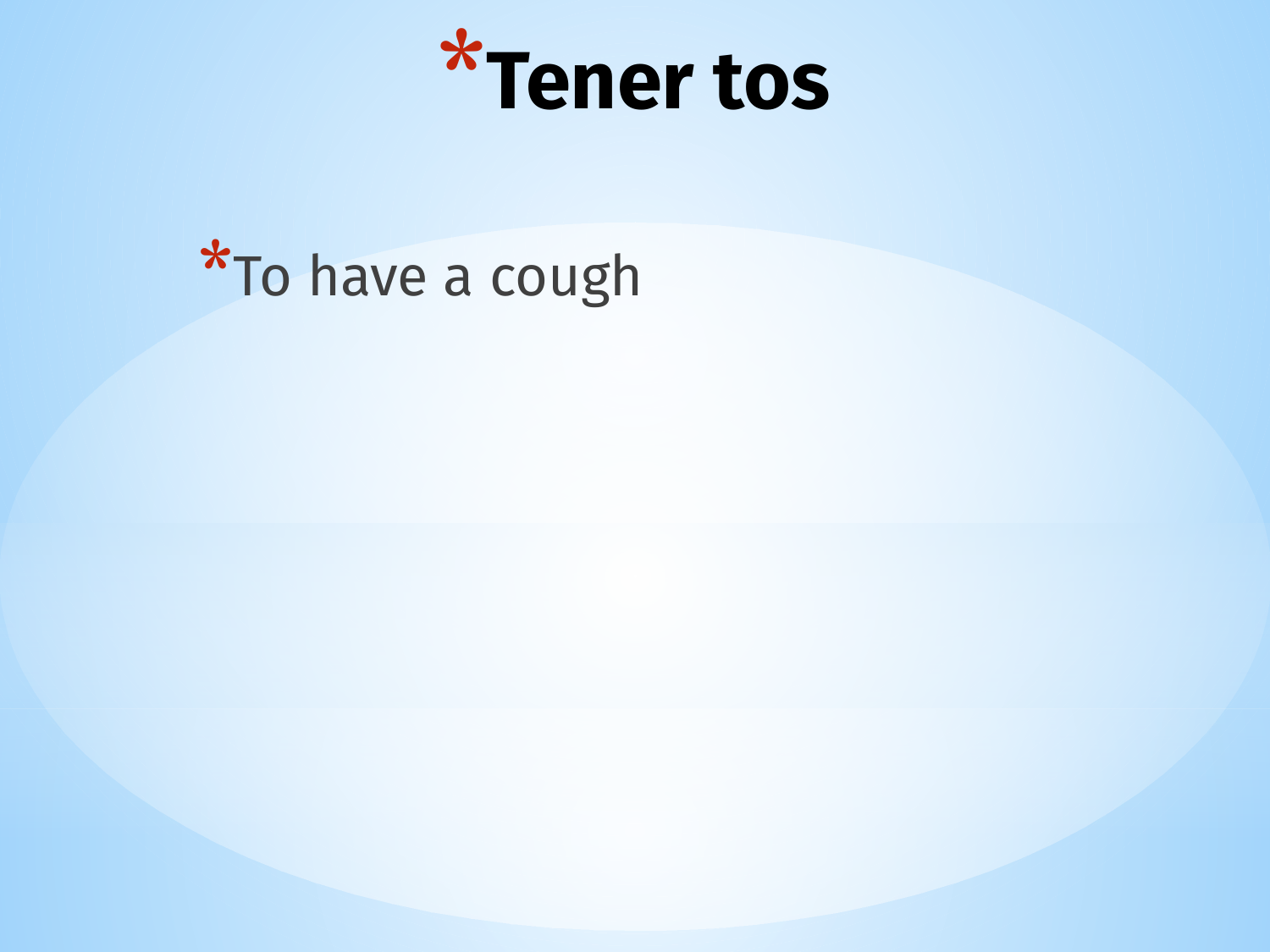

# Tener tos
To have a cough